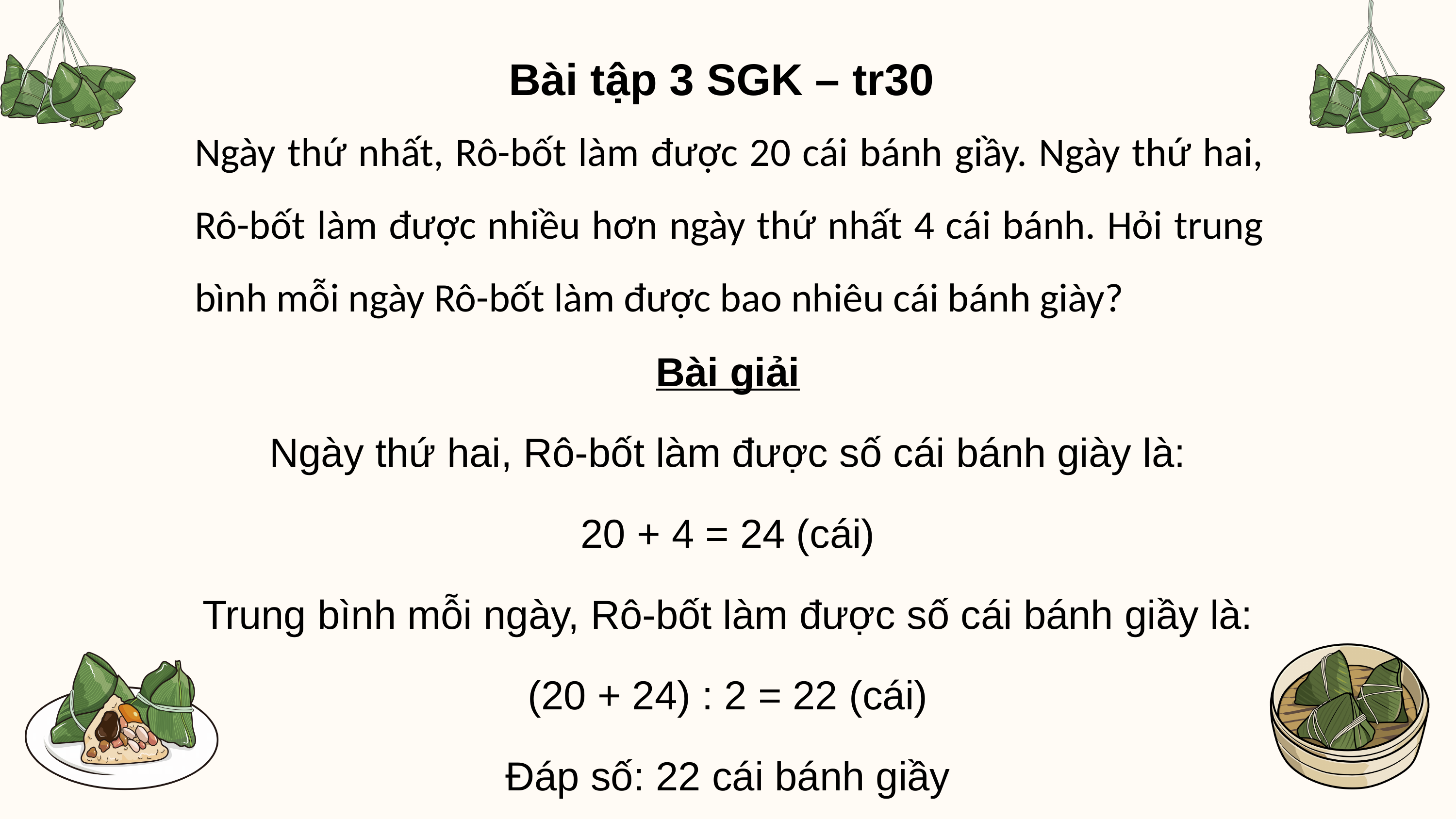

Bài tập 3 SGK – tr30
Ngày thứ nhất, Rô-bốt làm được 20 cái bánh giầy. Ngày thứ hai, Rô-bốt làm được nhiều hơn ngày thứ nhất 4 cái bánh. Hỏi trung bình mỗi ngày Rô-bốt làm được bao nhiêu cái bánh giày?
Bài giải
Ngày thứ hai, Rô-bốt làm được số cái bánh giày là:
20 + 4 = 24 (cái)
Trung bình mỗi ngày, Rô-bốt làm được số cái bánh giầy là:
(20 + 24) : 2 = 22 (cái)
Đáp số: 22 cái bánh giầy